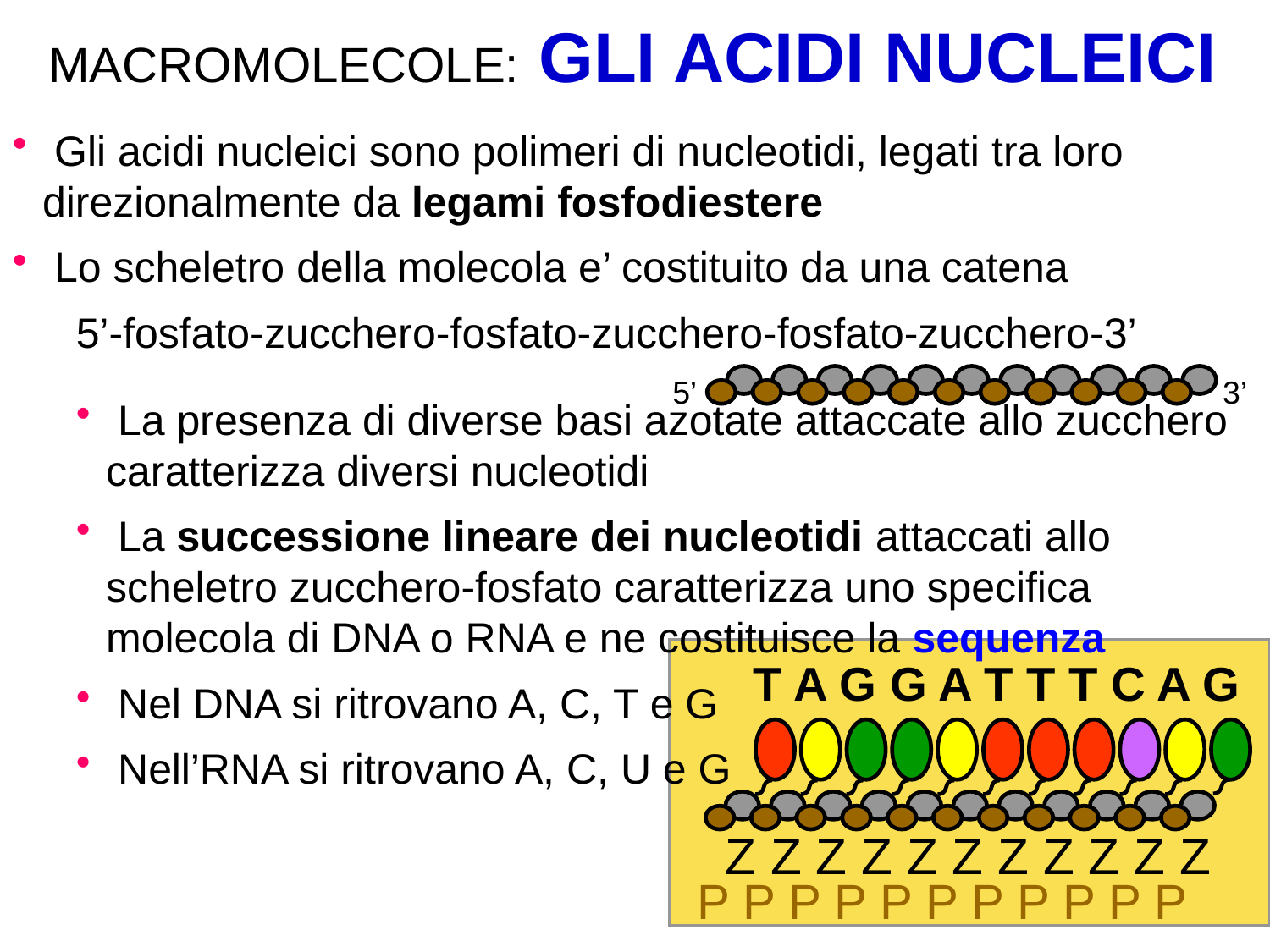

MACROMOLECOLE: GLI ACIDI NUCLEICI
 Gli acidi nucleici sono polimeri di nucleotidi, legati tra loro direzionalmente da legami fosfodiestere
 Lo scheletro della molecola e’ costituito da una catena
5’-fosfato-zucchero-fosfato-zucchero-fosfato-zucchero-3’

 La presenza di diverse basi azotate attaccate allo zucchero caratterizza diversi nucleotidi
 La successione lineare dei nucleotidi attaccati allo scheletro zucchero-fosfato caratterizza uno specifica molecola di DNA o RNA e ne costituisce la sequenza
 Nel DNA si ritrovano A, C, T e G
 Nell’RNA si ritrovano A, C, U e G

5’

3’

T A G G A T T T C A G

 Z Z Z Z Z Z Z Z Z Z Z
P P P P P P P P P P P